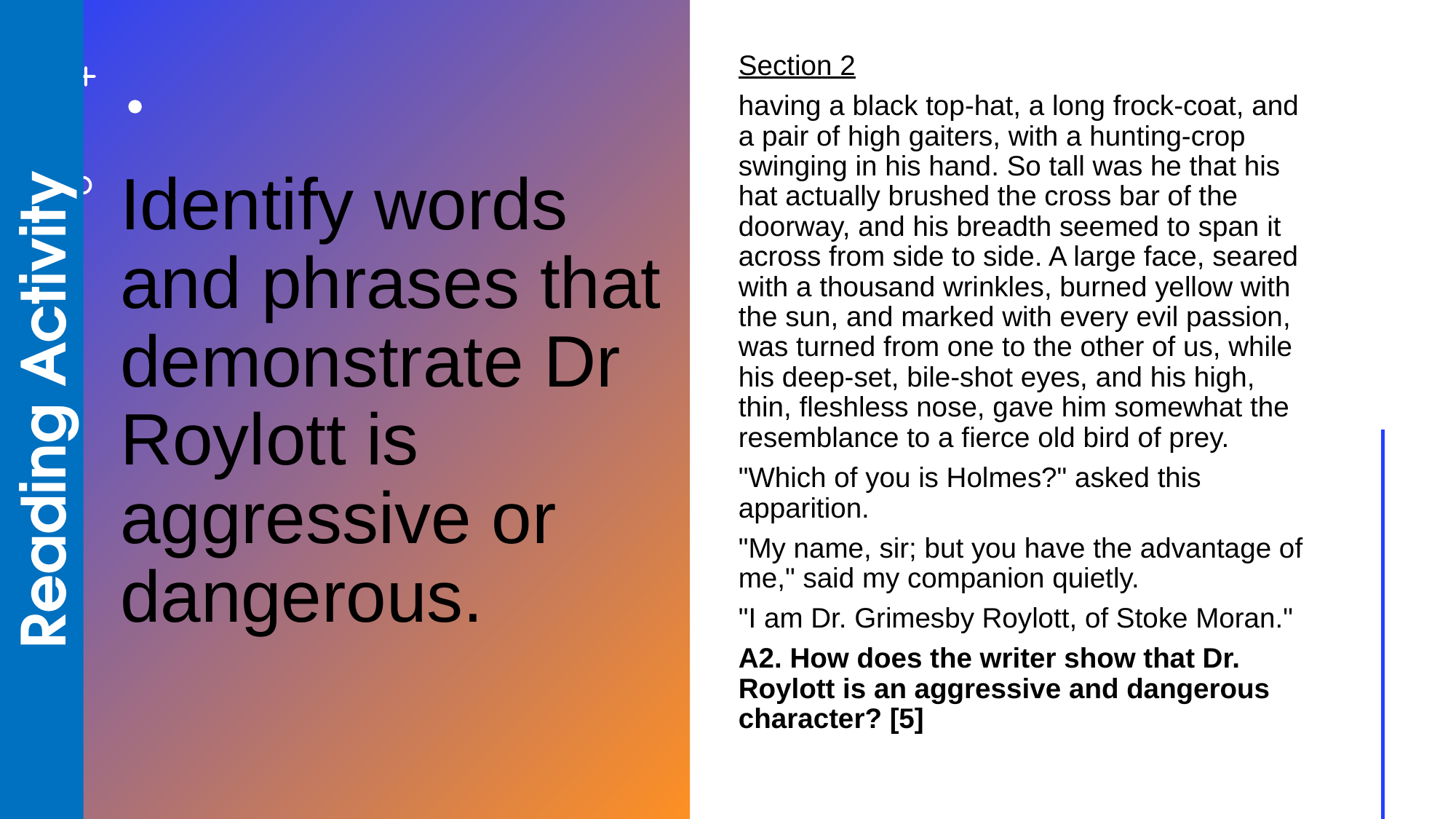

Section 2
having a black top-hat, a long frock-coat, and a pair of high gaiters, with a hunting-crop swinging in his hand. So tall was he that his hat actually brushed the cross bar of the doorway, and his breadth seemed to span it across from side to side. A large face, seared with a thousand wrinkles, burned yellow with the sun, and marked with every evil passion, was turned from one to the other of us, while his deep-set, bile-shot eyes, and his high, thin, fleshless nose, gave him somewhat the resemblance to a fierce old bird of prey.
"Which of you is Holmes?" asked this apparition.
"My name, sir; but you have the advantage of me," said my companion quietly.
"I am Dr. Grimesby Roylott, of Stoke Moran."
A2. How does the writer show that Dr. Roylott is an aggressive and dangerous character? [5]

# Identify words and phrases that demonstrate Dr Roylott is aggressive or dangerous.

Reading Activity